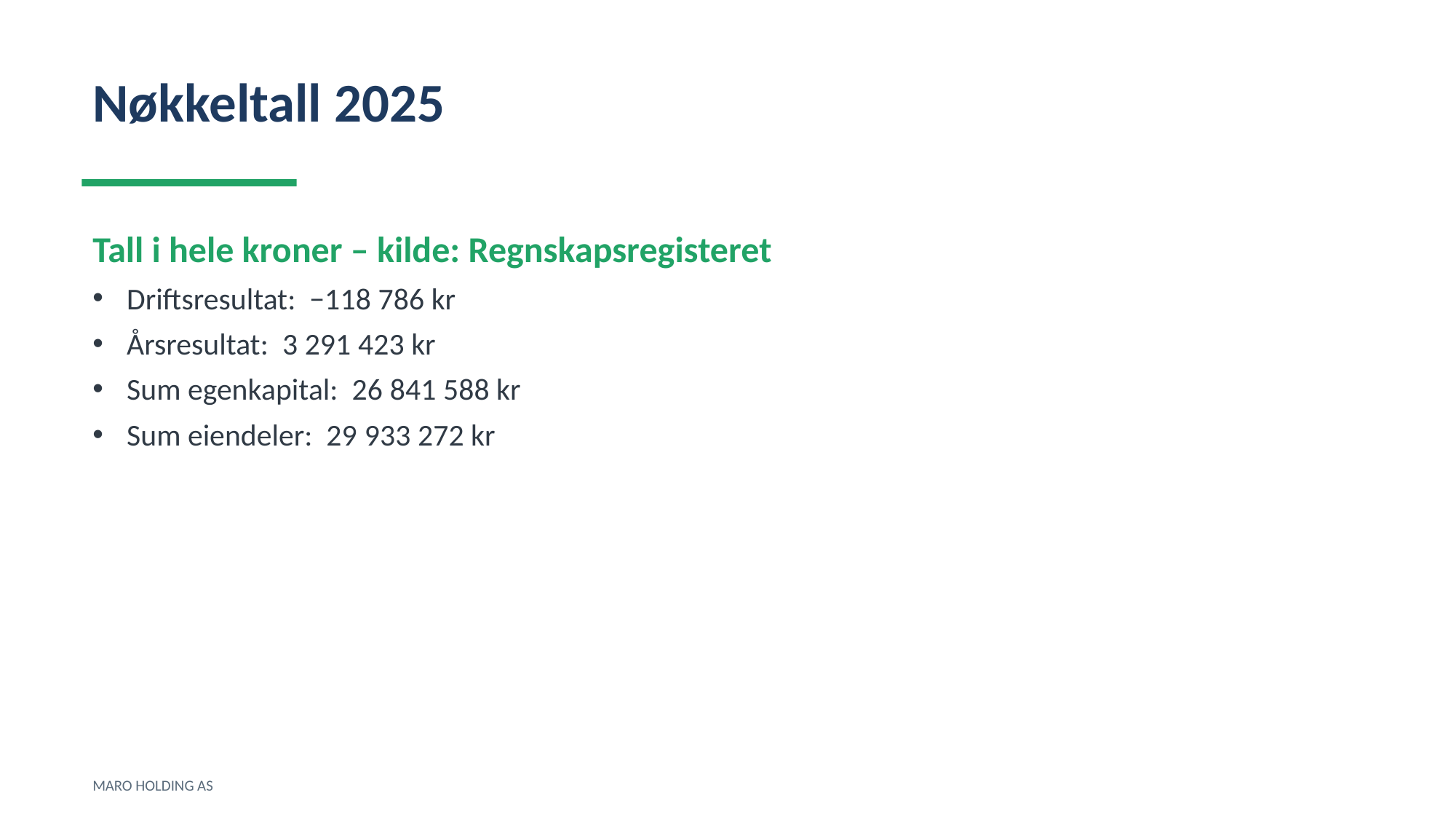

Nøkkeltall 2025

Tall i hele kroner – kilde: Regnskapsregisteret
Driftsresultat:  −118 786 kr
Årsresultat:  3 291 423 kr
Sum egenkapital:  26 841 588 kr
Sum eiendeler:  29 933 272 kr
MARO HOLDING AS